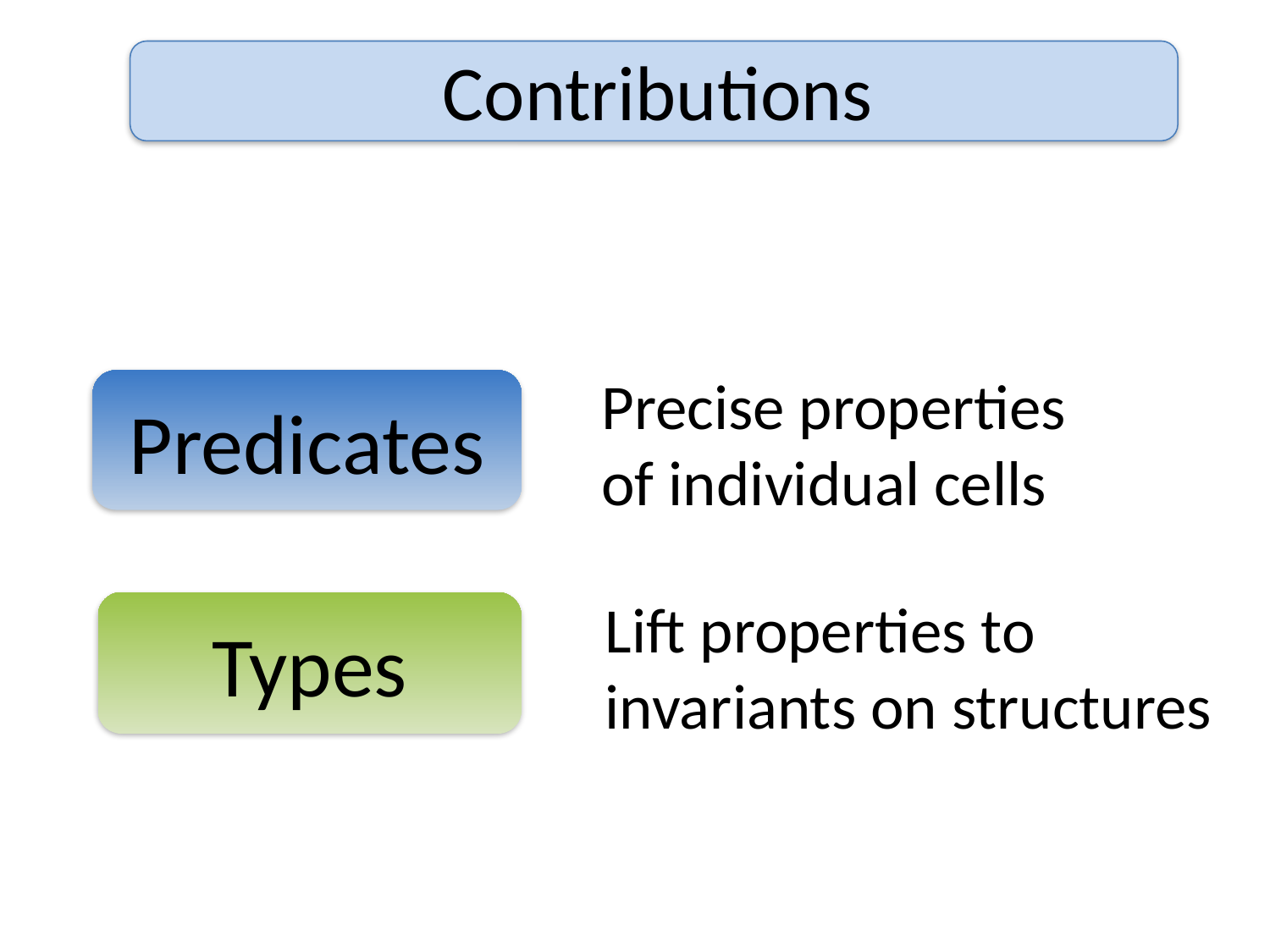

# Contributions
Precise properties
of individual cells
Predicates
Lift properties to
invariants on structures
Types